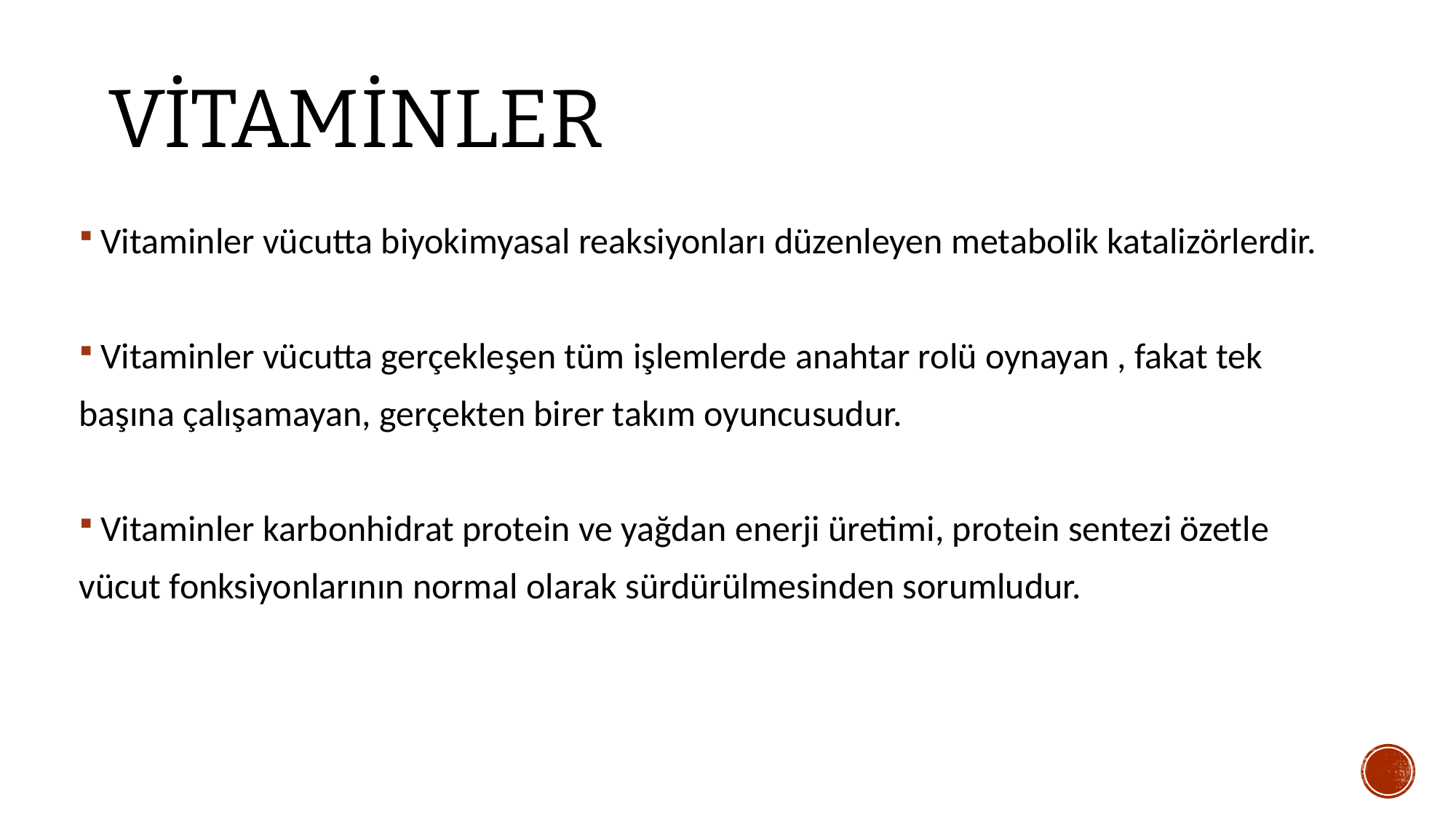

# Vitaminler
Vitaminler vücutta biyokimyasal reaksiyonları düzenleyen metabolik katalizörlerdir.

Vitaminler vücutta gerçekleşen tüm işlemlerde anahtar rolü oynayan , fakat tek
başına çalışamayan, gerçekten birer takım oyuncusudur.

Vitaminler karbonhidrat protein ve yağdan enerji üretimi, protein sentezi özetle
vücut fonksiyonlarının normal olarak sürdürülmesinden sorumludur.